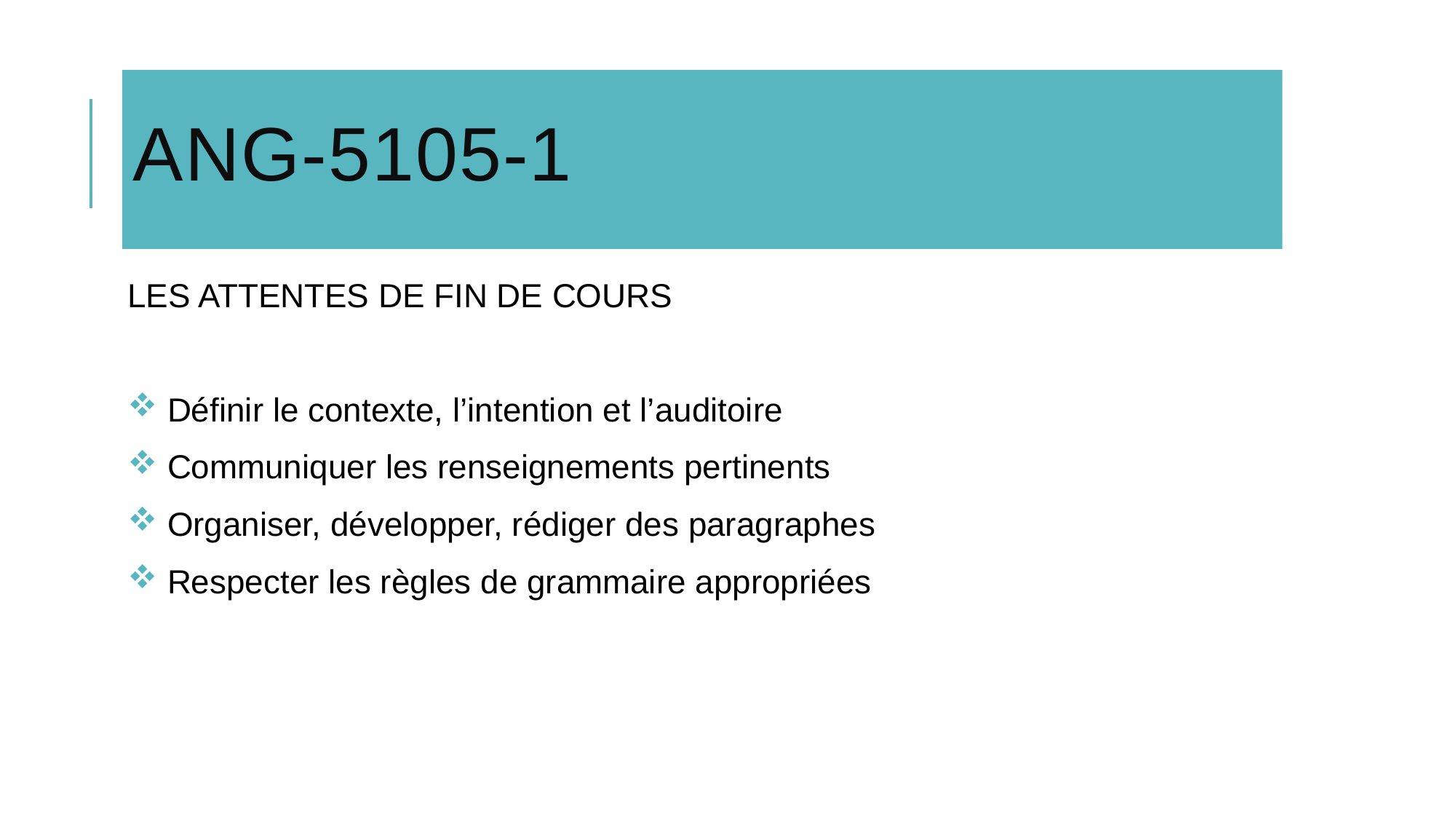

# Ang-5105-1
LES ATTENTES DE FIN DE COURS

 Définir le contexte, l’intention et l’auditoire
 Communiquer les renseignements pertinents
 Organiser, développer, rédiger des paragraphes
 Respecter les règles de grammaire appropriées